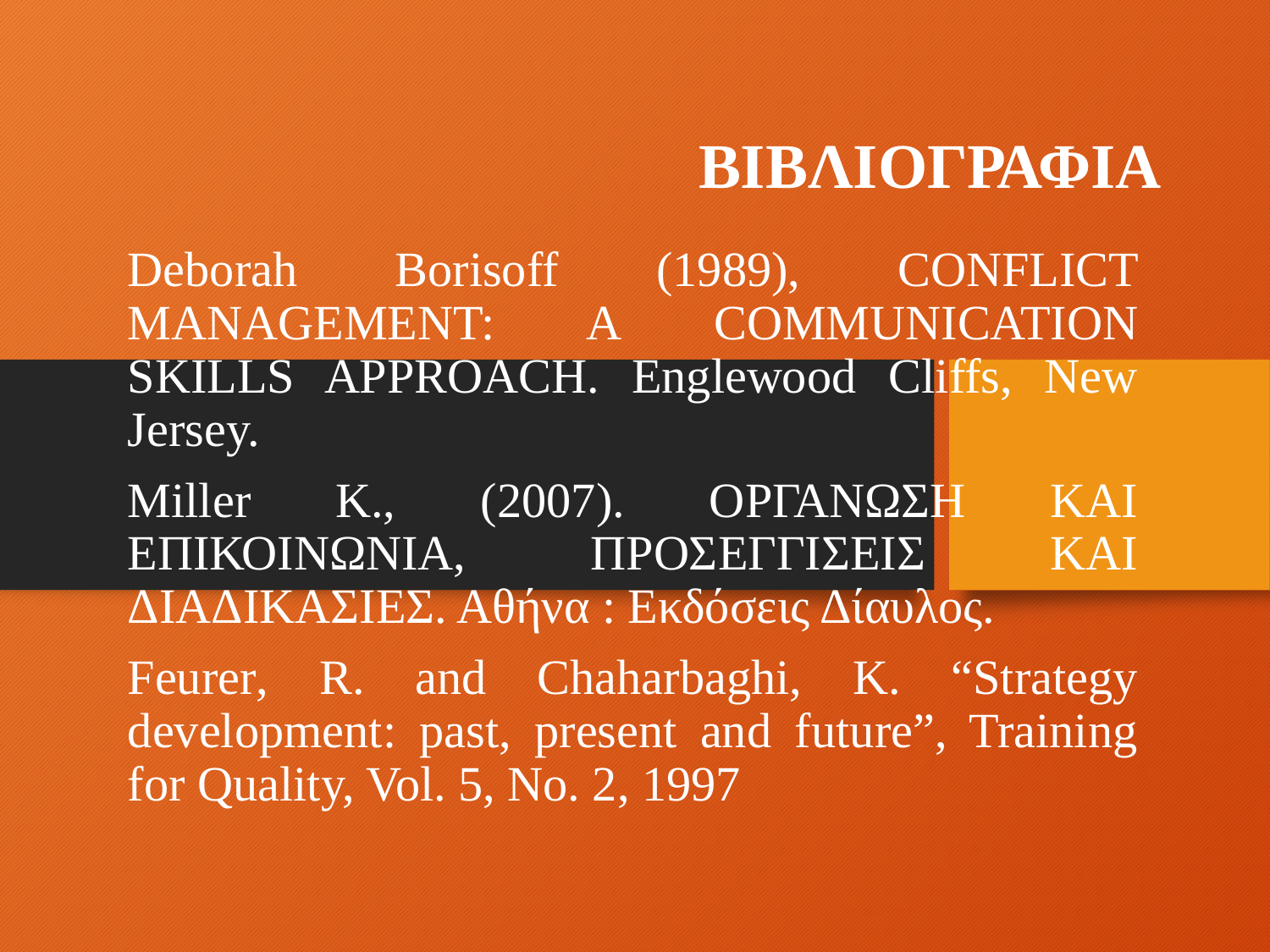

# ΒΙΒΛΙΟΓΡΑΦΙΑ
Deborah Borisoff (1989), CONFLICT MANAGEMENT: A COMMUNICATION SKILLS APPROACH. Englewood Cliffs, New Jersey.
Miller K., (2007). ΟΡΓΑΝΩΣΗ ΚΑΙ ΕΠΙΚΟΙΝΩΝΙΑ, ΠΡΟΣΕΓΓΙΣΕΙΣ ΚΑΙ ΔΙΑΔΙΚΑΣΙΕΣ. Αθήνα : Εκδόσεις Δίαυλος.
Feurer, R. and Chaharbaghi, K. “Strategy development: past, present and future”, Training for Quality, Vol. 5, No. 2, 1997